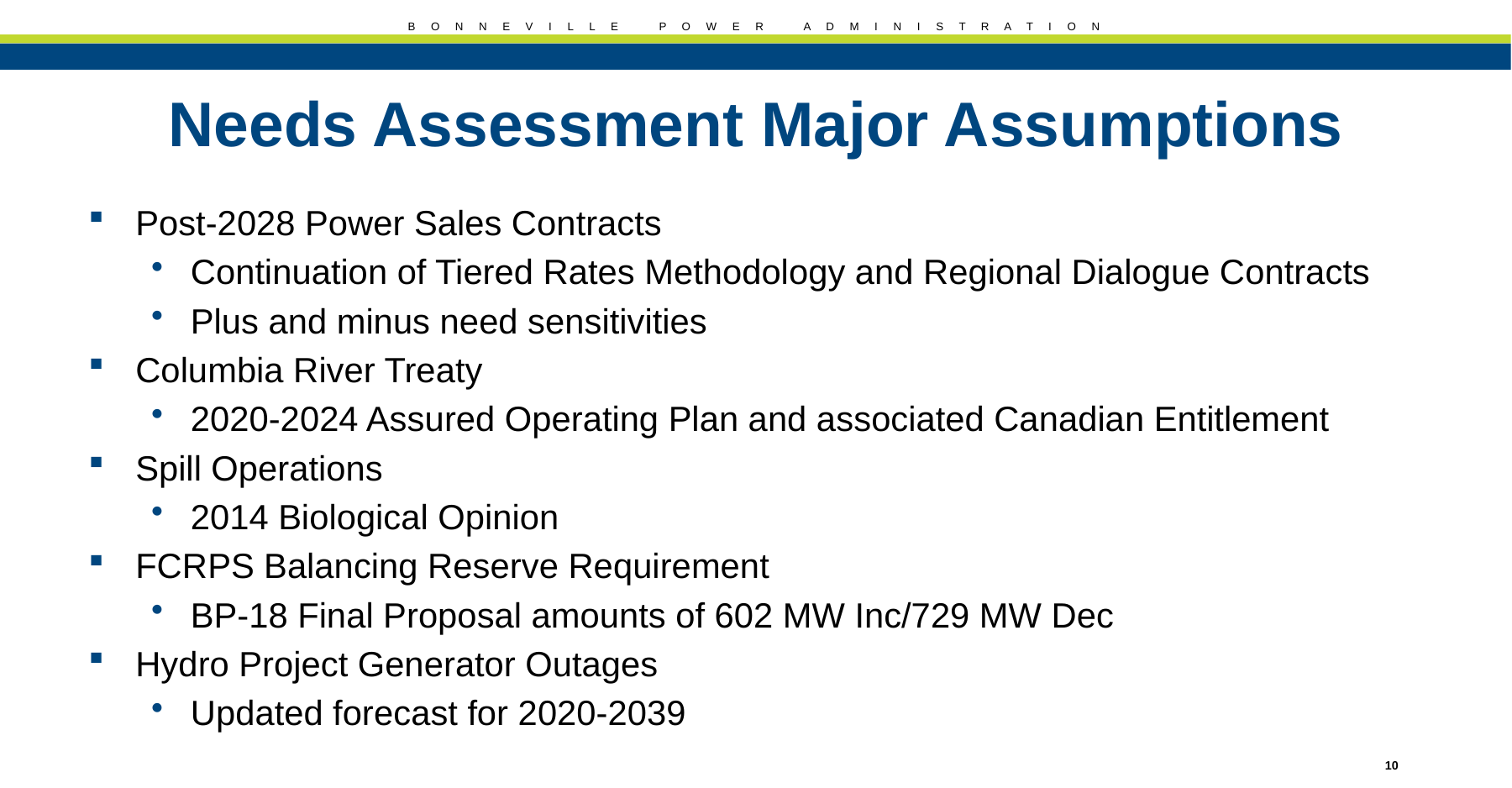

# Needs Assessment Major Assumptions
Post-2028 Power Sales Contracts
Continuation of Tiered Rates Methodology and Regional Dialogue Contracts
Plus and minus need sensitivities
Columbia River Treaty
2020-2024 Assured Operating Plan and associated Canadian Entitlement
Spill Operations
2014 Biological Opinion
FCRPS Balancing Reserve Requirement
BP-18 Final Proposal amounts of 602 MW Inc/729 MW Dec
Hydro Project Generator Outages
Updated forecast for 2020-2039
10